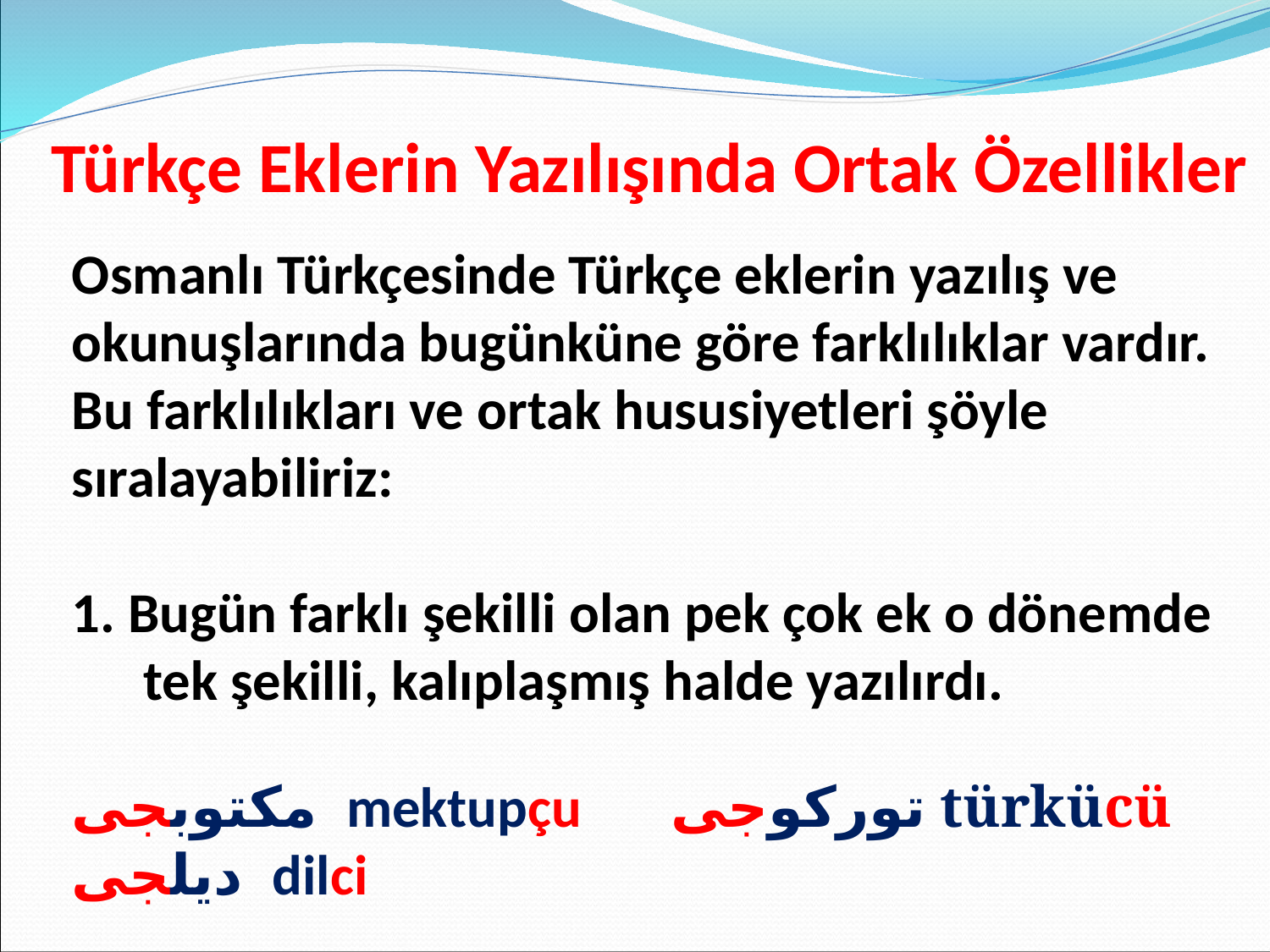

Türkçe Eklerin Yazılışında Ortak Özellikler
Osmanlı Türkçesinde Türkçe eklerin yazılış ve okunuşlarında bugünküne göre farklılıklar vardır. Bu farklılıkları ve ortak hususiyetleri şöyle sıralayabiliriz:

1. Bugün farklı şekilli olan pek çok ek o dönemde tek şekilli, kalıplaşmış halde yazılırdı.

مكتوبجى  mektupçu       توركوجى türkücü
ديلجى  dilci